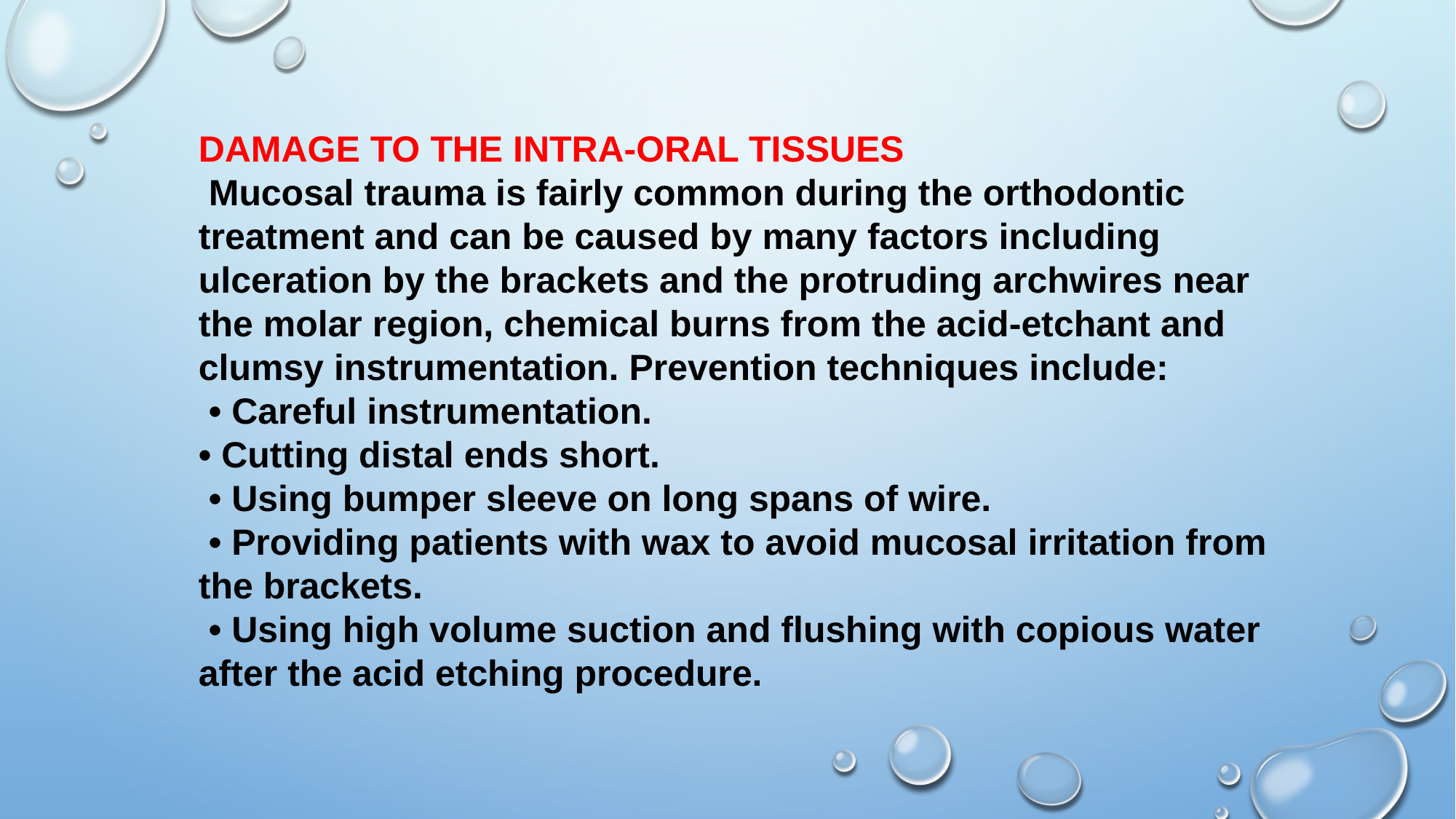

DAMAGE TO THE INTRA-ORAL TISSUES
 Mucosal trauma is fairly common during the orthodontic treatment and can be caused by many factors including ulceration by the brackets and the protruding archwires near the molar region, chemical burns from the acid-etchant and clumsy instrumentation. Prevention techniques include:
 • Careful instrumentation.
• Cutting distal ends short.
 • Using bumper sleeve on long spans of wire.
 • Providing patients with wax to avoid mucosal irritation from the brackets.
 • Using high volume suction and flushing with copious water after the acid etching procedure.